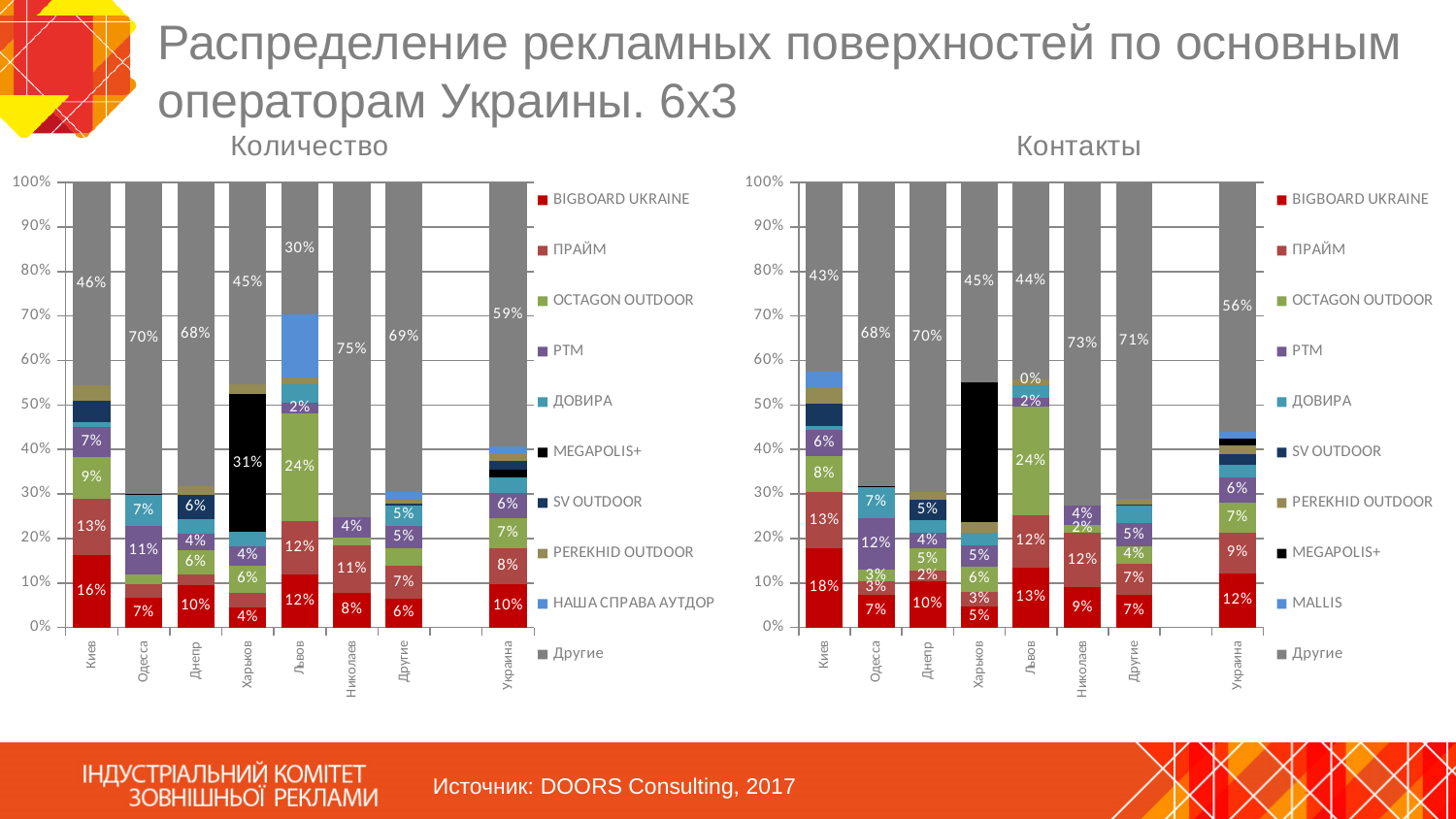

# Распределение рекламных поверхностей по основным операторам Украины. 6х3

### Chart

| Category | BIGBOARD UKRAINE | ПРАЙМ | OCTAGON OUTDOOR | РТМ | ДОВИРА | MEGAPOLIS+ | SV OUTDOOR | PEREKHID OUTDOOR | НАША СПРАВА АУТДОР | Другие |
|---|---|---|---|---|---|---|---|---|---|---|
| Киев | 0.1622481295551038 | 0.12707961664523088 | 0.09446956810355557 | 0.06594614778243373 | 0.0122114812817215 | 0.0 | 0.04797466428798628 | 0.03419353054253274 | 0.0 | 0.4558768618014356 |
| Одесса | 0.06644346622026577 | 0.02978072622811912 | 0.023456713580093828 | 0.10736354806042946 | 0.07090747514828363 | 0.0029553392440118216 | 0.0 | 0.0 | 0.0 | 0.6990927315187964 |
| Днепр | 0.0956439169139466 | 0.022765578635014837 | 0.0561186943620178 | 0.03658160237388724 | 0.03214243323442136 | 0.0 | 0.055501483679525225 | 0.019252225519287833 | 0.0 | 0.6819940652818991 |
| Харьков | 0.043989856297548605 | 0.03411665257819104 | 0.061369399830938295 | 0.04378698224852071 | 0.03127641589180051 | 0.3090448013524937 | 0.0 | 0.023330515638207944 | 0.0 | 0.45308537616229927 |
| Львов | 0.11853186843655772 | 0.11950230478633071 | 0.2434062315877032 | 0.023290472394551693 | 0.04138217862960524 | 0.0 | 0.0 | 0.015319030949987869 | 0.1409558798045264 | 0.29761203341073716 |
| Николаев | 0.07693006357856494 | 0.10767484105358764 | 0.017438692098092644 | 0.0446866485013624 | 0.0 | 0.0 | 0.0 | 0.0 | 0.0 | 0.7532697547683924 |
| Другие | 0.06405903256577158 | 0.07367208852907887 | 0.040710921321214455 | 0.05047225064128227 | 0.04585106435557928 | 0.0 | 0.0035981001240553753 | 0.008402156883096343 | 0.01857865160209362 | 0.6946557339778282 |
|   | None | None | None | None | None | None | None | None | None | None |
| Украина | 0.09670462071375749 | 0.08208423520052828 | 0.06684597813893228 | 0.056836459055390254 | 0.03465293962043378 | 0.0179240674484029 | 0.019316209280816826 | 0.016582127679293773 | 0.01511082105474535 | 0.5939425418076989 |

### Chart

| Category | BIGBOARD UKRAINE | ПРАЙМ | OCTAGON OUTDOOR | РТМ | ДОВИРА | SV OUTDOOR | PEREKHID OUTDOOR | MEGAPOLIS+ | MALLIS | Другие |
|---|---|---|---|---|---|---|---|---|---|---|
| Киев | 0.1773977654006837 | 0.12695295122515438 | 0.08024993425904507 | 0.05881566433953572 | 0.009172840384915762 | 0.050516733791641705 | 0.03457356363427862 | 0.0 | 0.0368732613247445 | 0.42544728564000045 |
| Одесса | 0.07408204021891444 | 0.029300078183728536 | 0.025755462375559358 | 0.1161324111883389 | 0.07136227887824094 | 0.0 | 0.0 | 0.0002688573883623466 | 0.0 | 0.6830988717668555 |
| Днепр | 0.10472364147212256 | 0.023934071243859444 | 0.04844976153619013 | 0.03572035756149503 | 0.02783360326422506 | 0.04561503977379493 | 0.01722666141718192 | 0.0 | 0.0 | 0.6964968637311308 |
| Харьков | 0.04801129128109347 | 0.03164317853807624 | 0.05739027082095254 | 0.04665930893963834 | 0.029945241531539178 | 0.0 | 0.022591051871975548 | 0.3144133627642414 | 0.0 | 0.4493462942524833 |
| Львов | 0.13485395355388488 | 0.11662411747099319 | 0.24395478634434917 | 0.020152472841875452 | 0.028716305438667534 | 0.0 | 0.012486574995158196 | 0.0 | 0.0 | 0.44321178935507155 |
| Николаев | 0.08976128985542227 | 0.12278487123168642 | 0.017918949578817792 | 0.04343607443701576 | 0.0 | 0.0 | 0.0 | 0.0 | 0.0 | 0.7260988148970577 |
| Другие | 0.07320875371941285 | 0.07080614687951779 | 0.03904102254212785 | 0.05066318374090704 | 0.04006218781791897 | 0.0030562291081823257 | 0.009629550304819746 | 0.0 | 0.0017623706332754545 | 0.711770555253838 |
|   | None | None | None | None | None | None | None | None | None | None |
| Украина | 0.12215094767951032 | 0.09074803211103277 | 0.06777410644459556 | 0.057255337693808035 | 0.026470358525991545 | 0.024771606166034743 | 0.02003877983073916 | 0.015452471276995667 | 0.016016361672947736 | 0.5593219985983444 |
Источник: DOORS Consulting, 2017